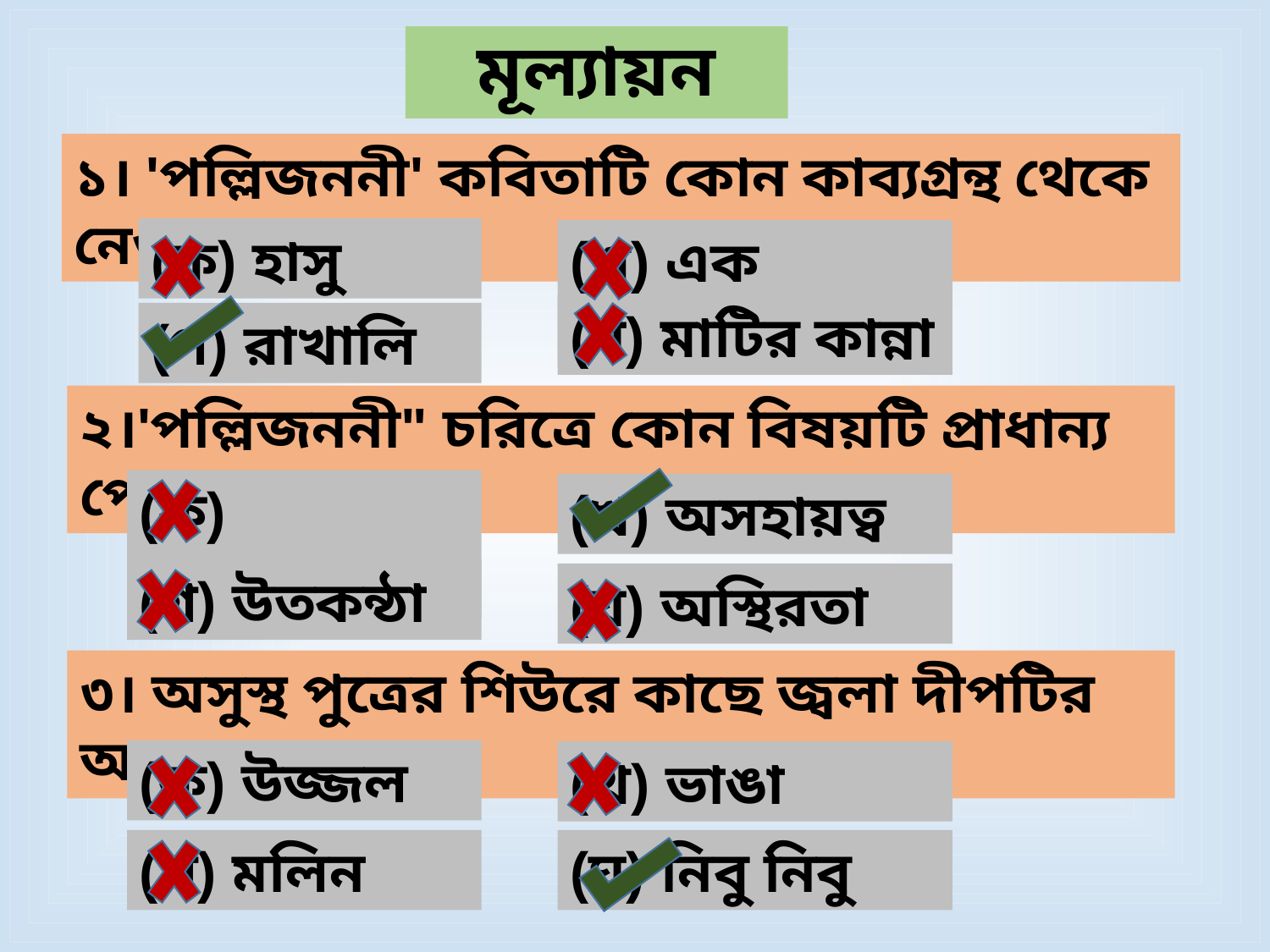

# মূল্যায়ন
১। 'পল্লিজননী' কবিতাটি কোন কাব্যগ্রন্থ থেকে নেওয়া হয়েছে

(ক) হাসু

(খ) এক পয়সার বাসি

(ঘ) মাটির কান্না
(গ) রাখালি

২।'পল্লিজননী" চরিত্রে কোন বিষয়টি প্রাধান্য পেয়েছে?

(ক) বেদনাবোধ
(খ) অসহায়ত্ব

(গ) উতকন্ঠা

(ঘ) অস্থিরতা
৩। অসুস্থ পুত্রের শিউরে কাছে জ্বলা দীপটির অবস্থা কেমন?

(ক) উজ্জল
(খ) ভাঙা

(গ) মলিন
(ঘ) নিবু নিবু